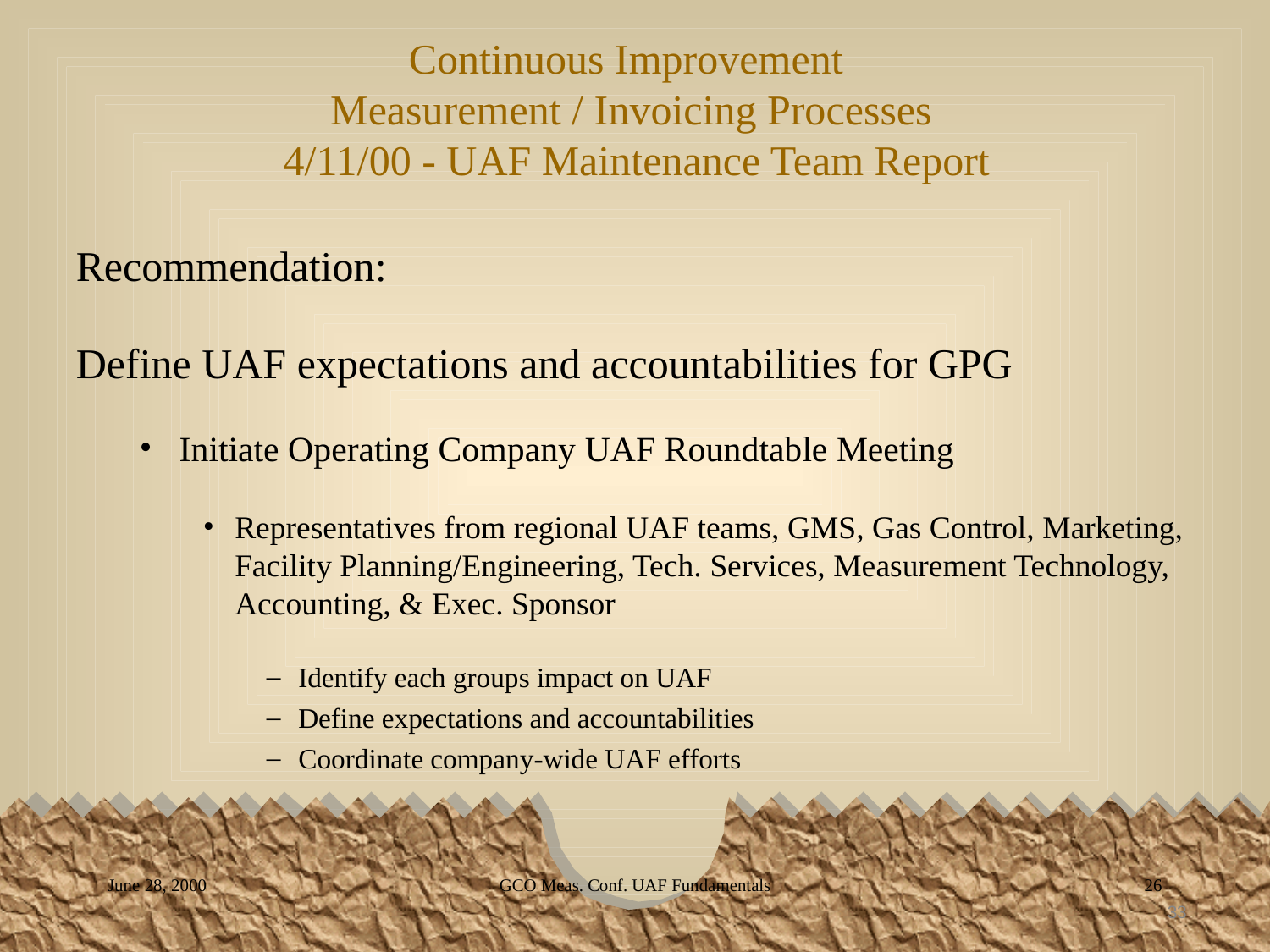

# Continuous Improvement Measurement / Invoicing Processes 4/11/00 - UAF Maintenance Team Report
Recommendation:

Define UAF expectations and accountabilities for GPG

Initiate Operating Company UAF Roundtable Meeting

Representatives from regional UAF teams, GMS, Gas Control, Marketing, Facility Planning/Engineering, Tech. Services, Measurement Technology, Accounting, & Exec. Sponsor

Identify each groups impact on UAF
Define expectations and accountabilities
Coordinate company-wide UAF efforts

33
June 28, 2000
GCO Meas. Conf. UAF Fundamentals
26